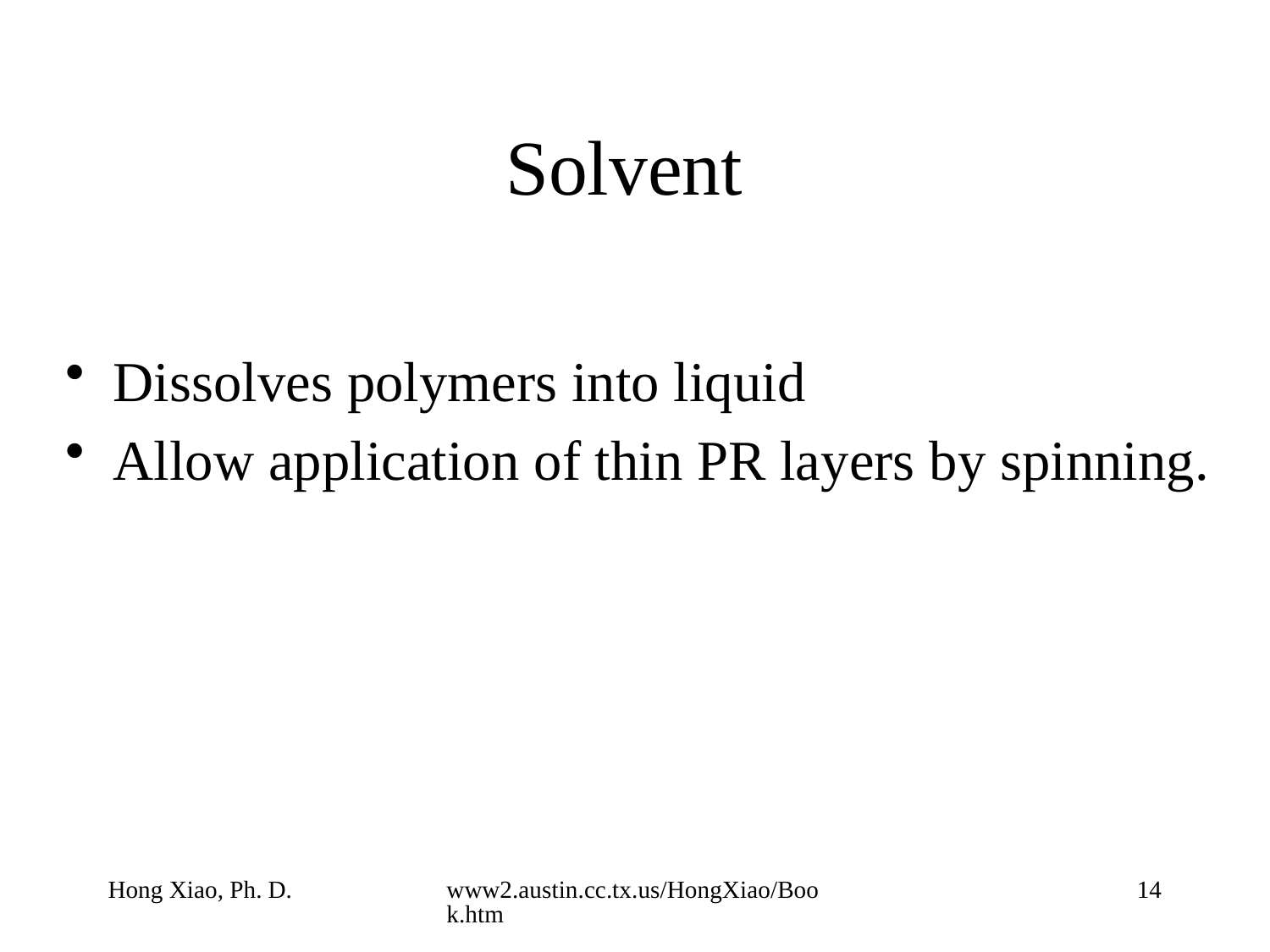

# Solvent
Dissolves polymers into liquid
Allow application of thin PR layers by spinning.
Hong Xiao, Ph. D.
www2.austin.cc.tx.us/HongXiao/Book.htm
14